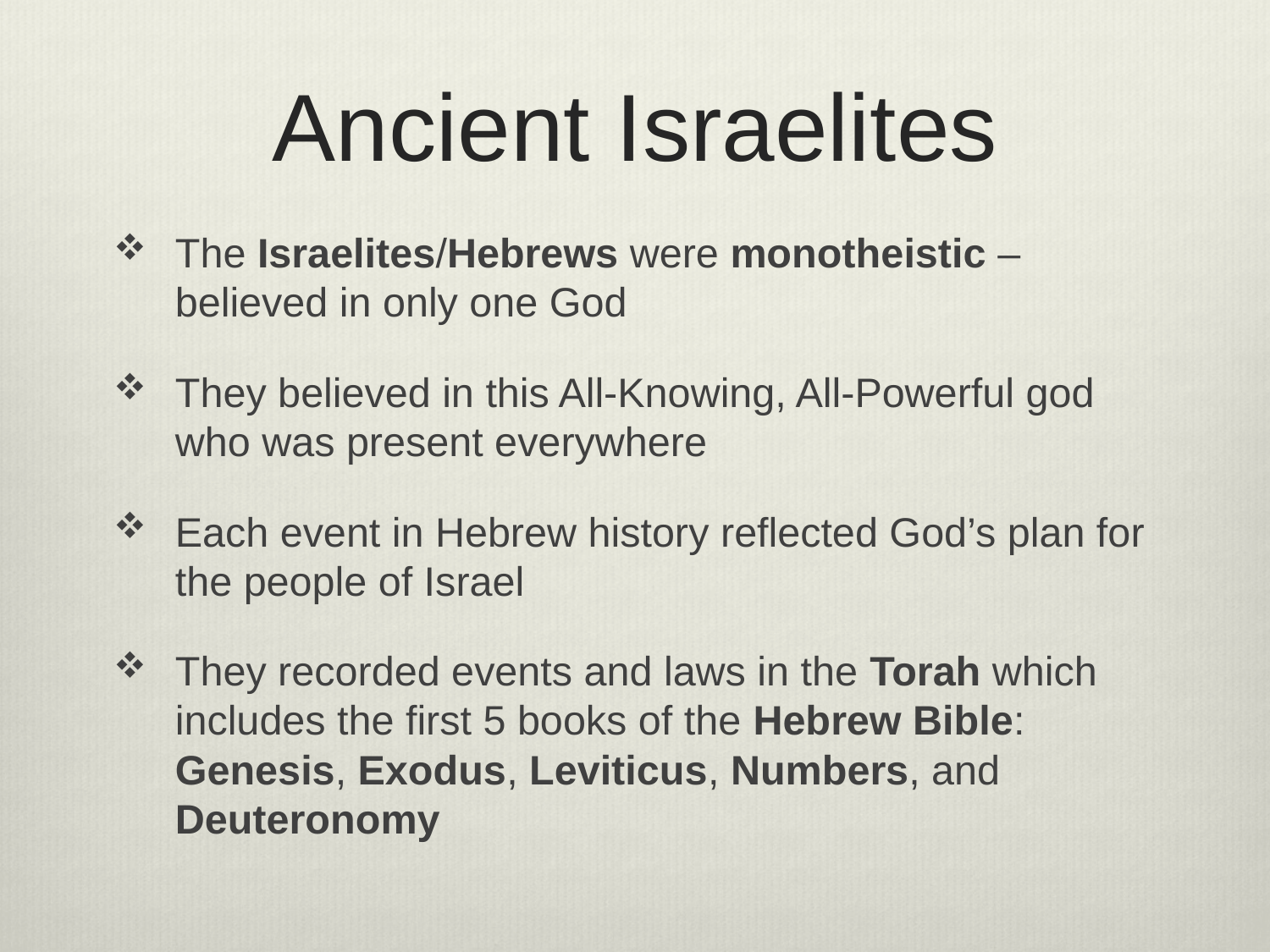

# Ancient Israelites
The Israelites/Hebrews were monotheistic – believed in only one God
They believed in this All-Knowing, All-Powerful god who was present everywhere
Each event in Hebrew history reflected God’s plan for the people of Israel
They recorded events and laws in the Torah which includes the first 5 books of the Hebrew Bible: Genesis, Exodus, Leviticus, Numbers, and Deuteronomy